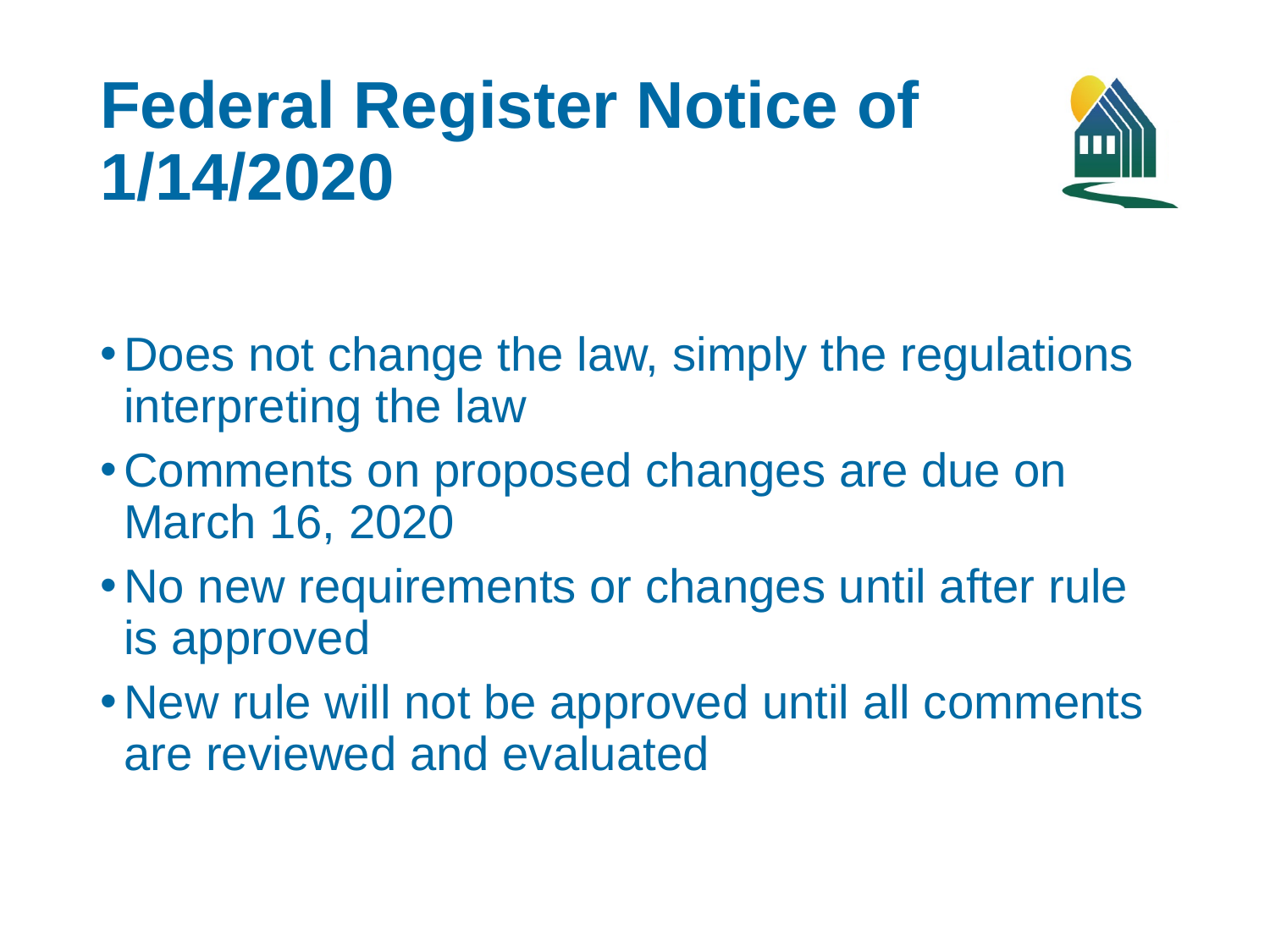

# Federal Register Notice of 1/14/2020

Does not change the law, simply the regulations interpreting the law
Comments on proposed changes are due on March 16, 2020
No new requirements or changes until after rule is approved
New rule will not be approved until all comments are reviewed and evaluated